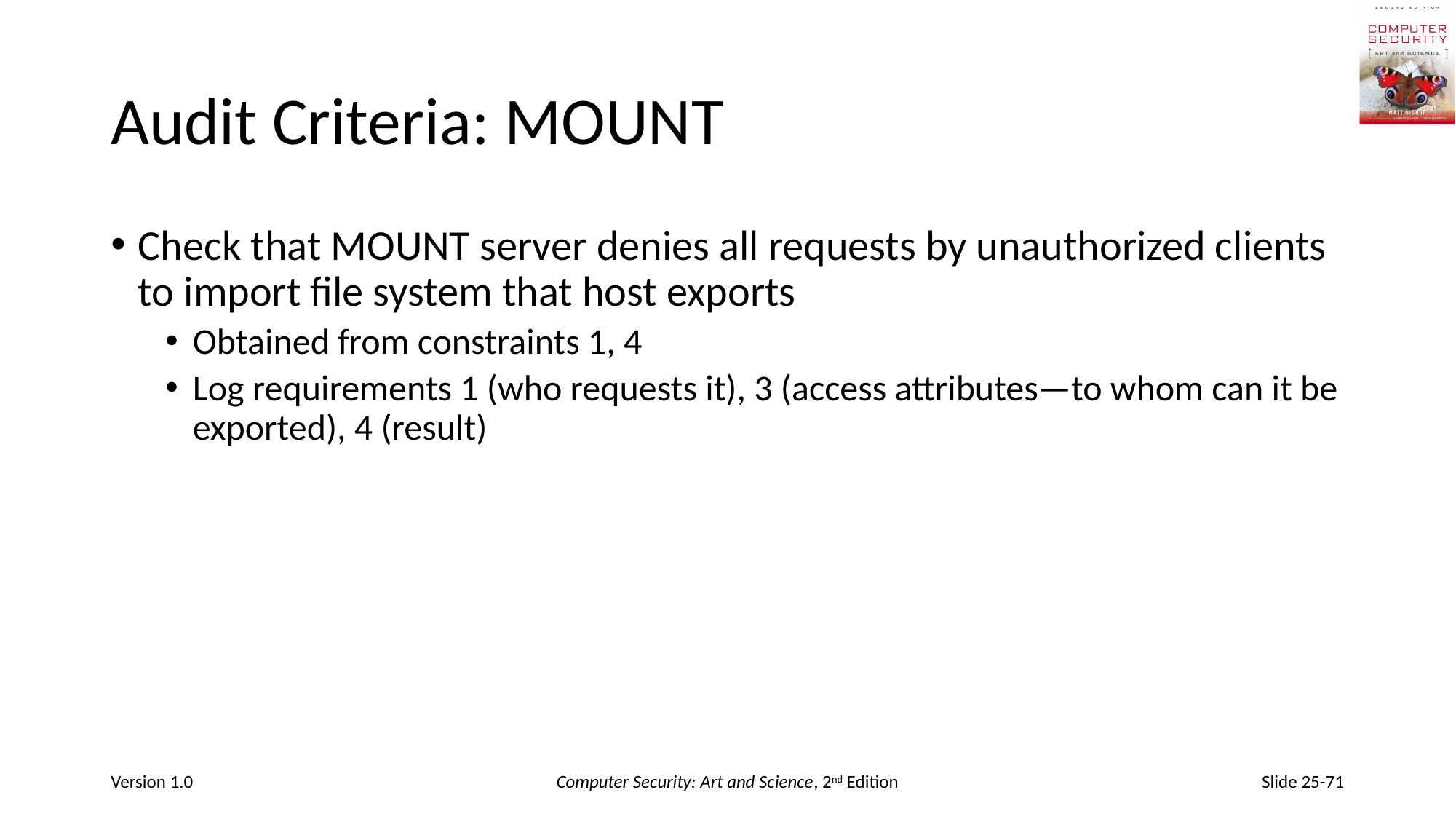

# Audit Criteria: MOUNT
Check that MOUNT server denies all requests by unauthorized clients to import file system that host exports
Obtained from constraints 1, 4
Log requirements 1 (who requests it), 3 (access attributes—to whom can it be exported), 4 (result)
Version 1.0
Computer Security: Art and Science, 2nd Edition
Slide 25-71